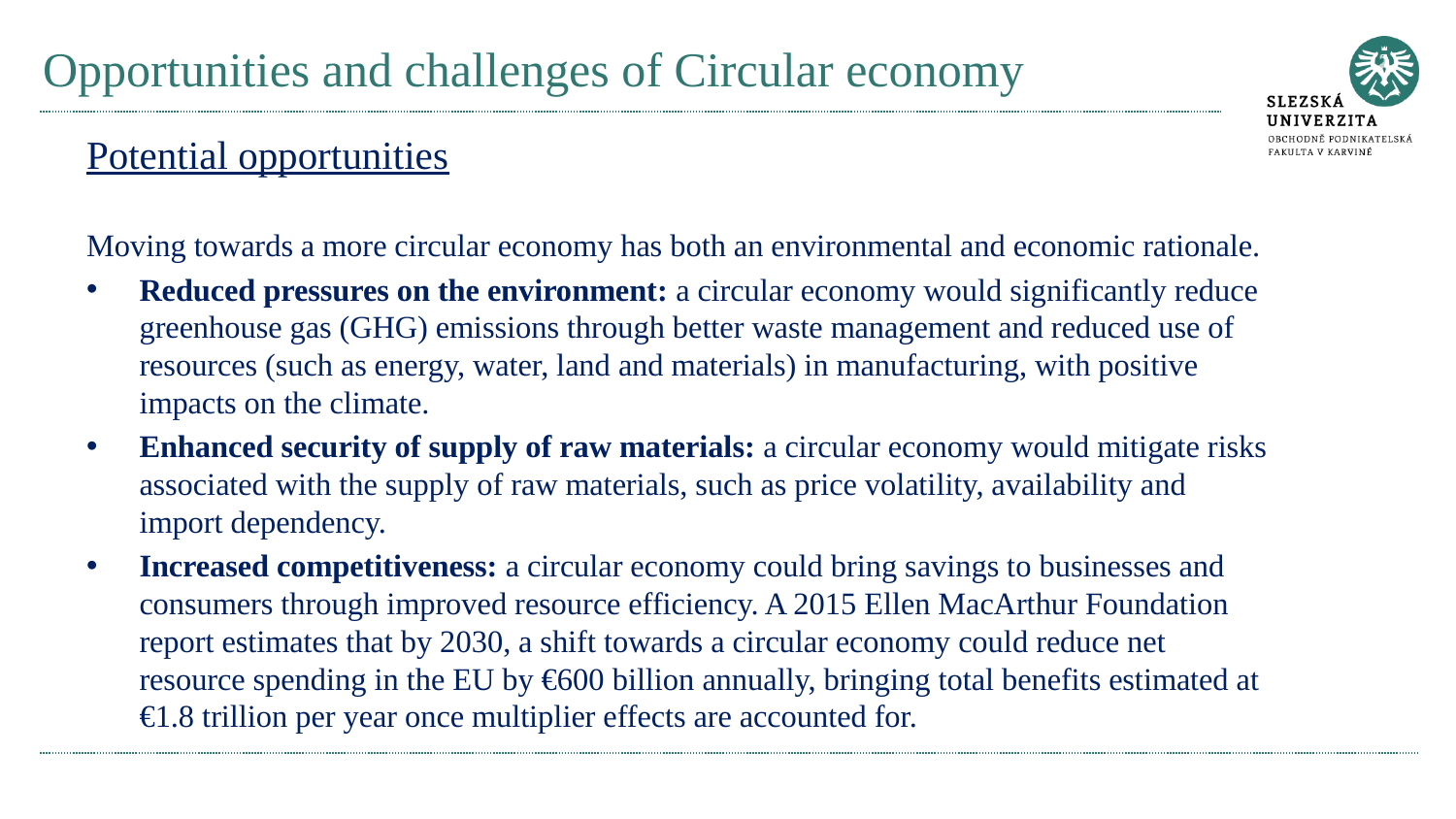

# Opportunities and challenges of Circular economy
Potential opportunities

Moving towards a more circular economy has both an environmental and economic rationale.
Reduced pressures on the environment: a circular economy would significantly reduce greenhouse gas (GHG) emissions through better waste management and reduced use of resources (such as energy, water, land and materials) in manufacturing, with positive impacts on the climate.
Enhanced security of supply of raw materials: a circular economy would mitigate risks associated with the supply of raw materials, such as price volatility, availability and import dependency.
Increased competitiveness: a circular economy could bring savings to businesses and consumers through improved resource efficiency. A 2015 Ellen MacArthur Foundation report estimates that by 2030, a shift towards a circular economy could reduce net resource spending in the EU by €600 billion annually, bringing total benefits estimated at €1.8 trillion per year once multiplier effects are accounted for.